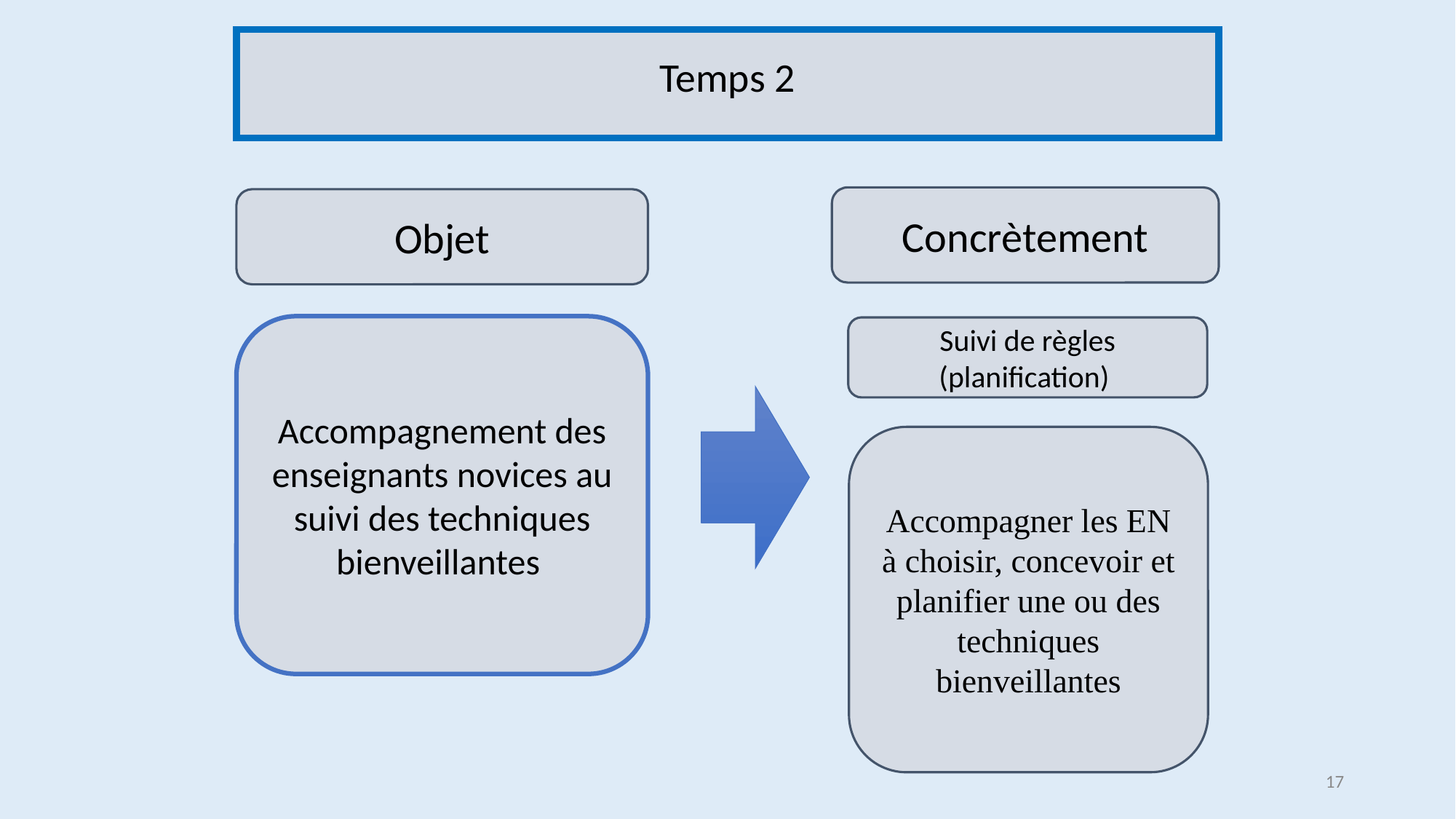

# Temps 2
Concrètement

Objet
Accompagnement des enseignants novices au suivi des techniques bienveillantes
Suivi de règles (planification)

Accompagner les EN à choisir, concevoir et planifier une ou des techniques bienveillantes
17